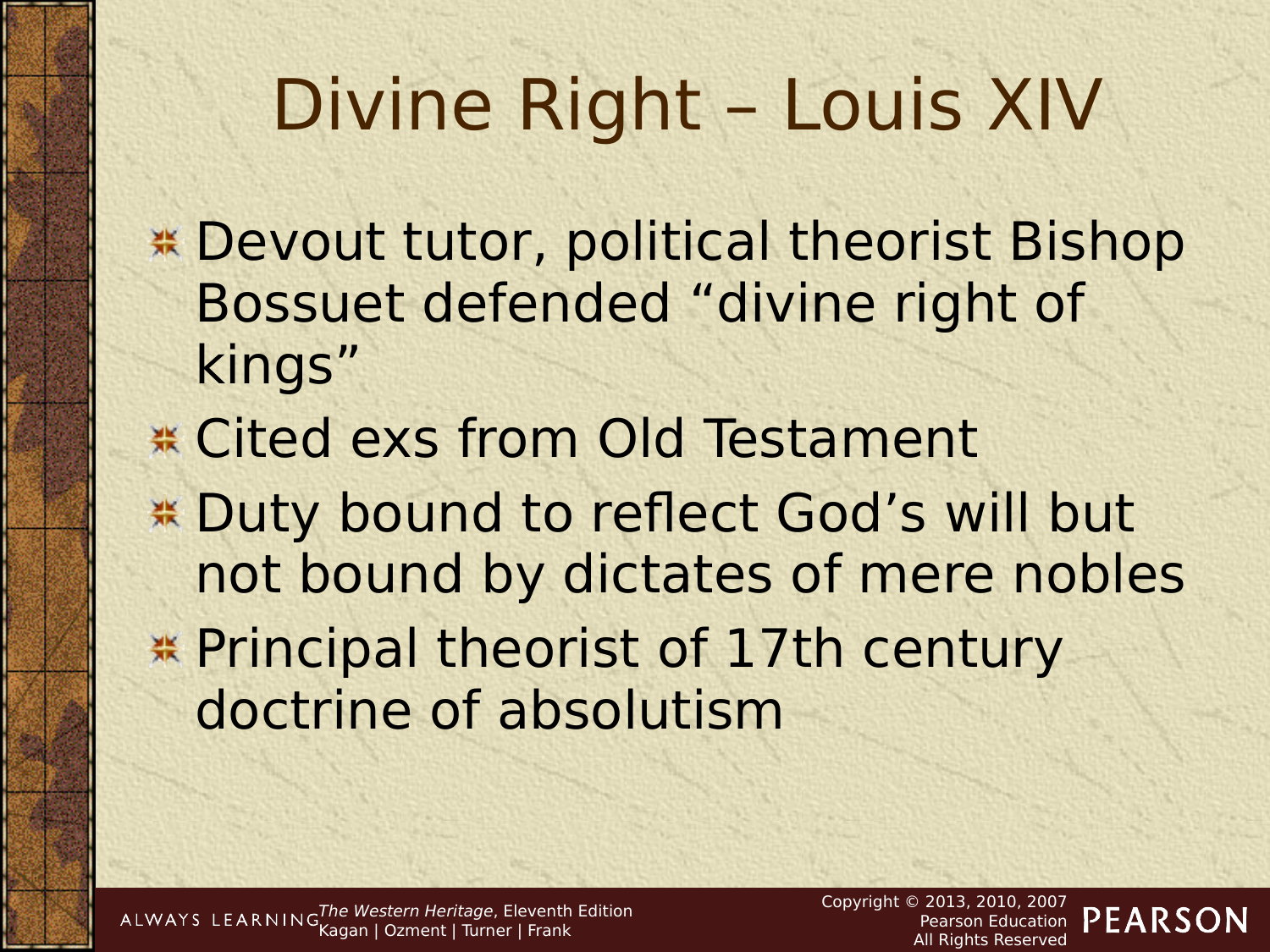

Divine Right – Louis XIV
Devout tutor, political theorist Bishop Bossuet defended “divine right of kings”
Cited exs from Old Testament
Duty bound to reflect God’s will but not bound by dictates of mere nobles
Principal theorist of 17th century doctrine of absolutism